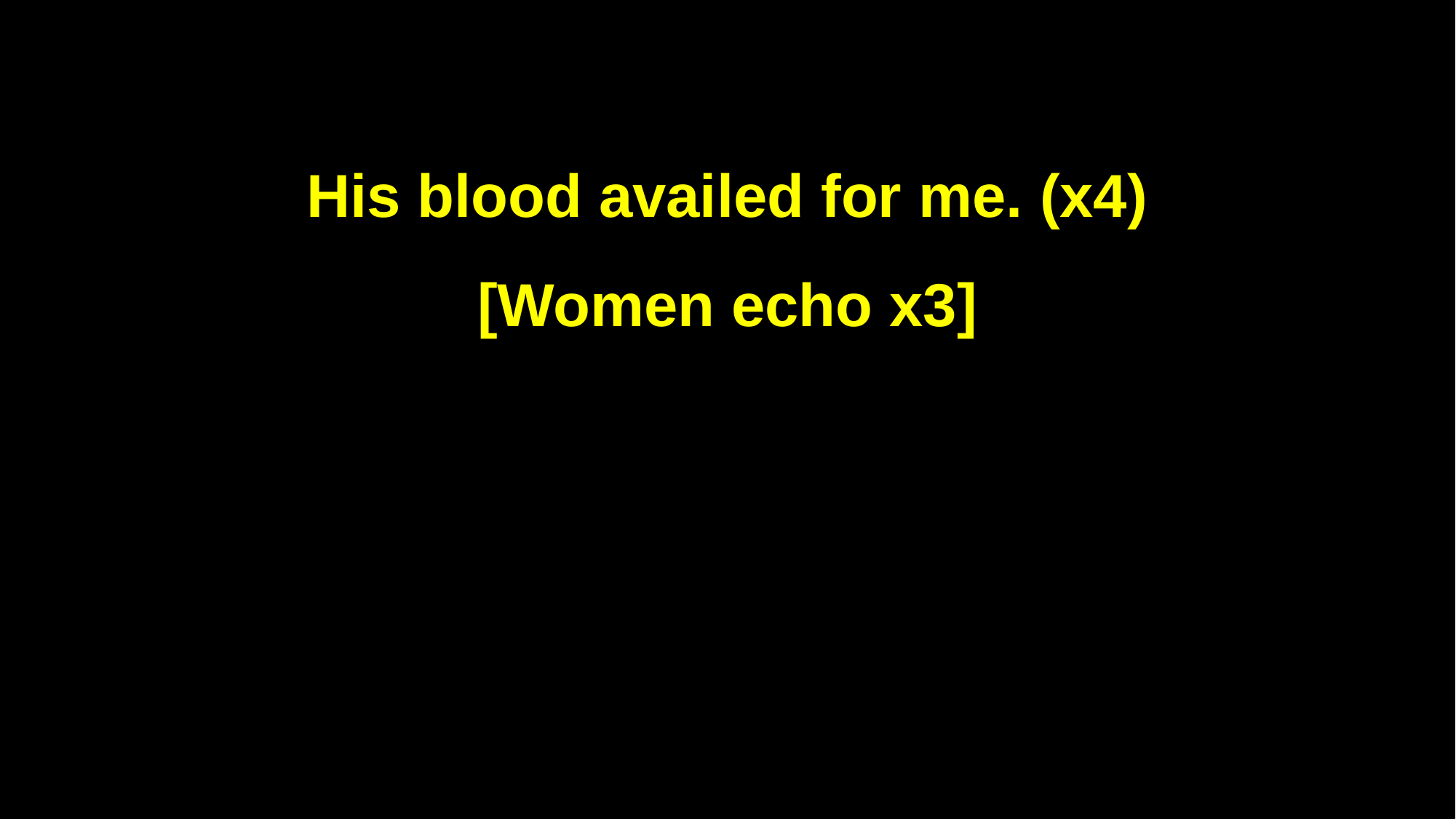

His blood availed for me. (x4)
[Women echo x3]